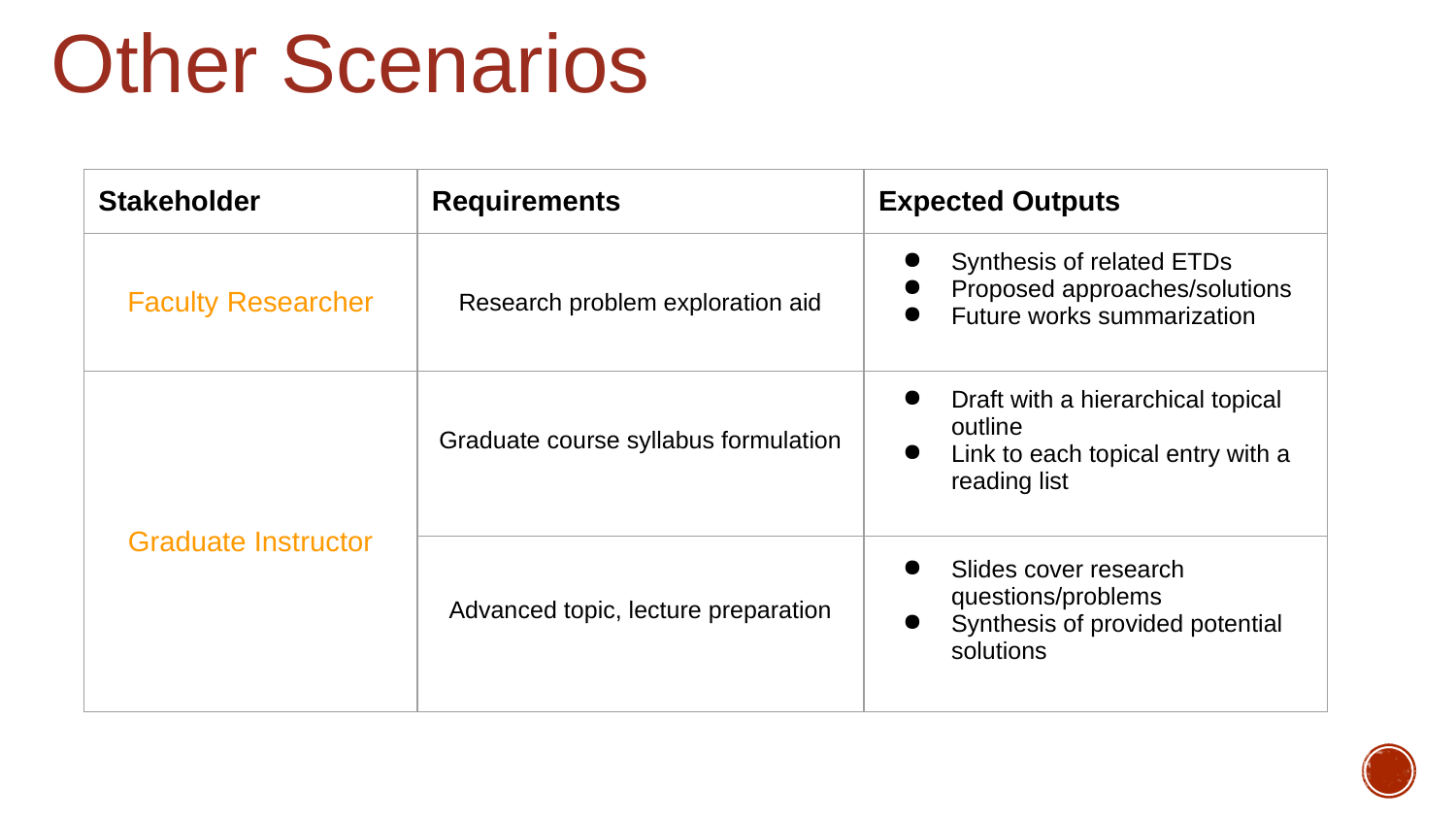

# Other Scenarios
| Stakeholder | Requirements | Expected Outputs |
| --- | --- | --- |
| Faculty Researcher | Research problem exploration aid | Synthesis of related ETDs Proposed approaches/solutions Future works summarization |
| Graduate Instructor | Graduate course syllabus formulation | Draft with a hierarchical topical outline Link to each topical entry with a reading list |
|  | Advanced topic, lecture preparation | Slides cover research questions/problems Synthesis of provided potential solutions |